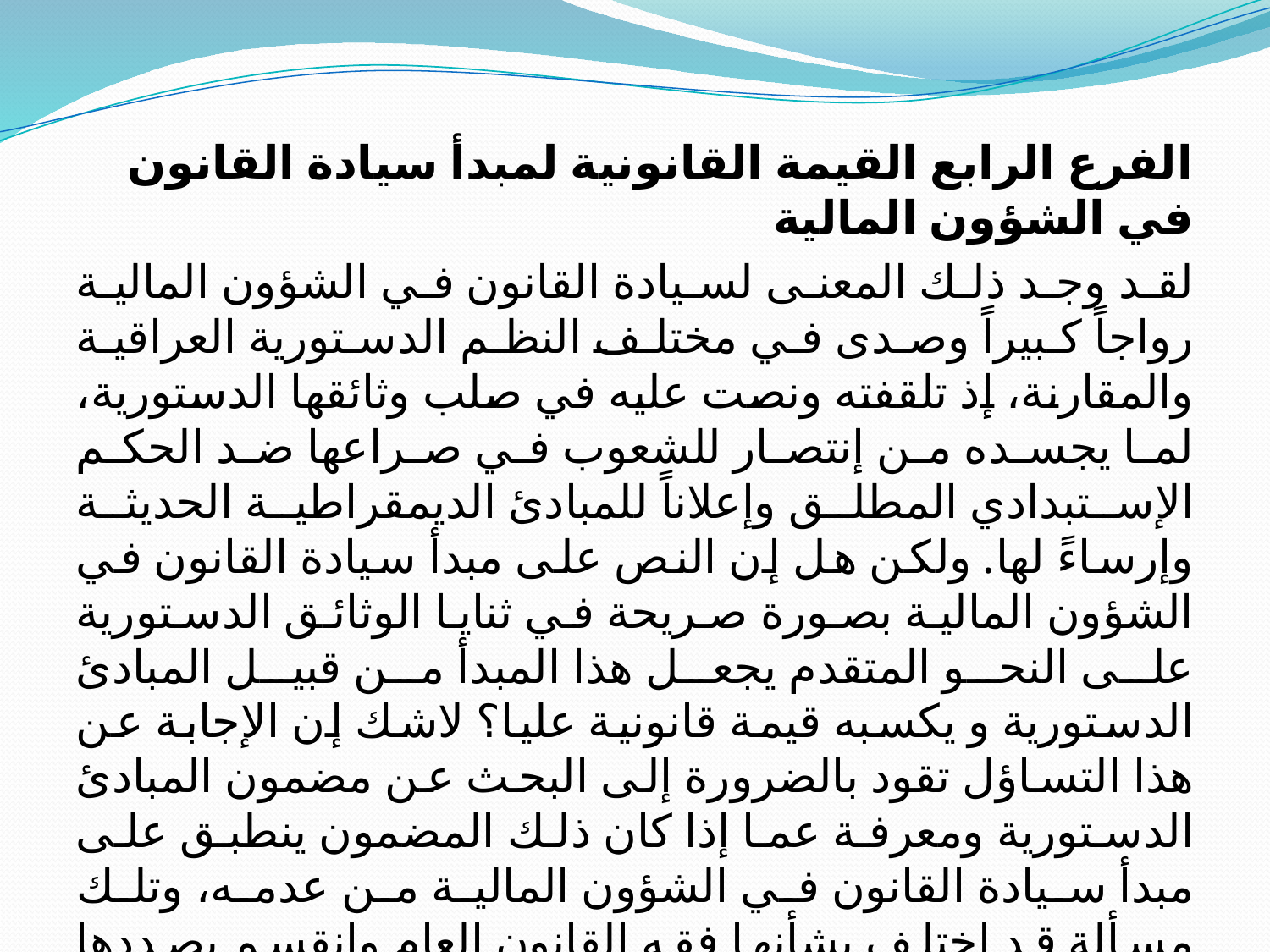

الفرع الرابع القيمة القانونية لمبدأ سيادة القانون في الشؤون المالية
لقد وجد ذلك المعنى لسيادة القانون في الشؤون المالية رواجاً كبيراً وصدى في مختلف النظم الدستورية العراقية والمقارنة، إذ تلقفته ونصت عليه في صلب وثائقها الدستورية، لما يجسده من إنتصار للشعوب في صراعها ضد الحكم الإستبدادي المطلق وإعلاناً للمبادئ الديمقراطية الحديثة وإرساءً لها. ولكن هل إن النص على مبدأ سيادة القانون في الشؤون المالية بصورة صريحة في ثنايا الوثائق الدستورية على النحو المتقدم يجعل هذا المبدأ من قبيل المبادئ الدستورية و يكسبه قيمة قانونية عليا؟ لاشك إن الإجابة عن هذا التساؤل تقود بالضرورة إلى البحث عن مضمون المبادئ الدستورية ومعرفة عما إذا كان ذلك المضمون ينطبق على مبدأ سيادة القانون في الشؤون المالية من عدمه، وتلك مسألة قد إختلف بشأنها فقه القانون العام وإنقسم بصددها إلى اتجاهين، أحدهما شكلي وآخر موضوعي[41].